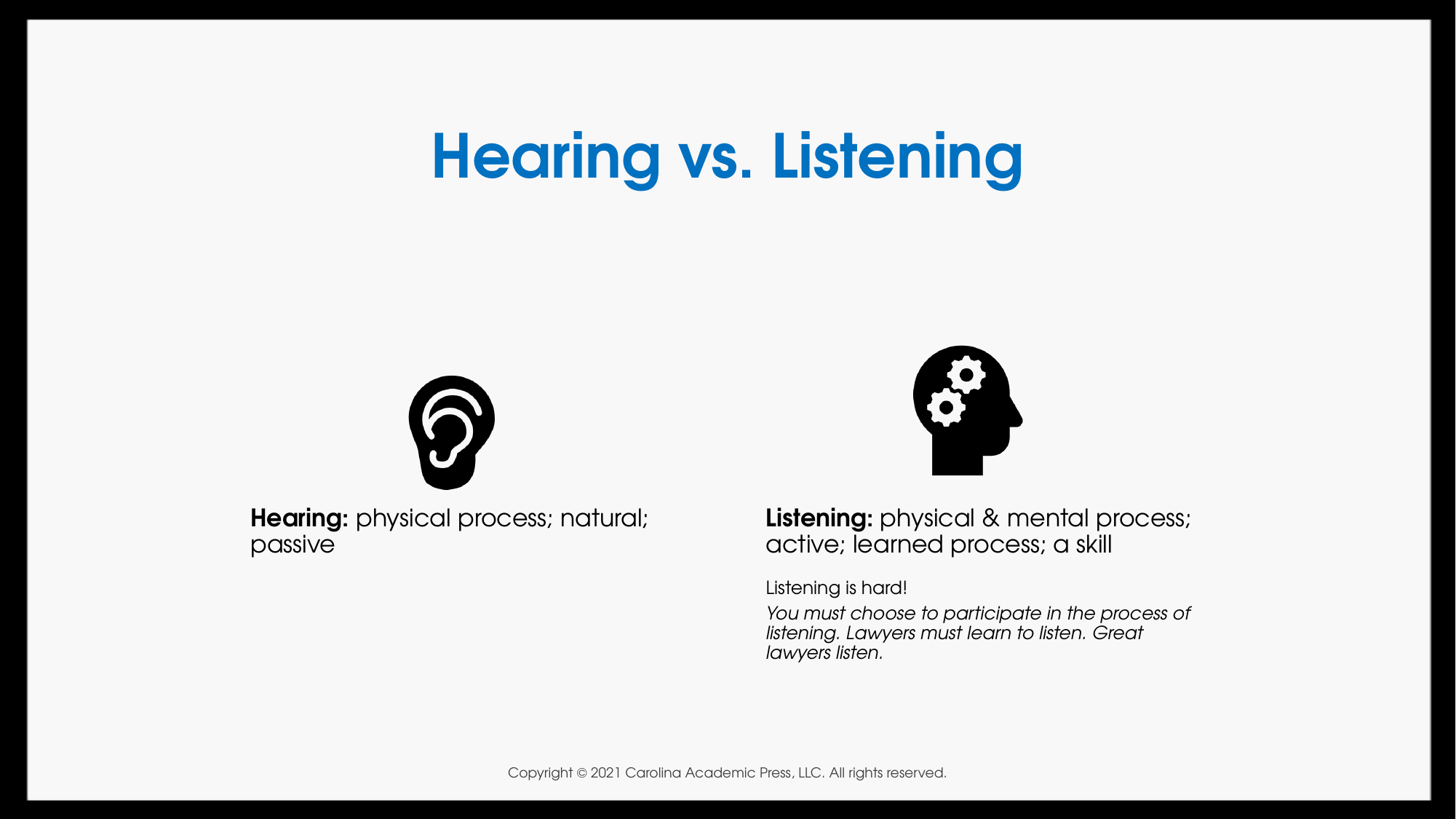

# Hearing vs. Listening
Hearing: physical process; natural; passive
Listening: physical & mental process; active; learned process; a skill
Listening is hard!
You must choose to participate in the process of listening. Lawyers must learn to listen. Great lawyers listen.
Copyright © 2021 Carolina Academic Press, LLC. All rights reserved.